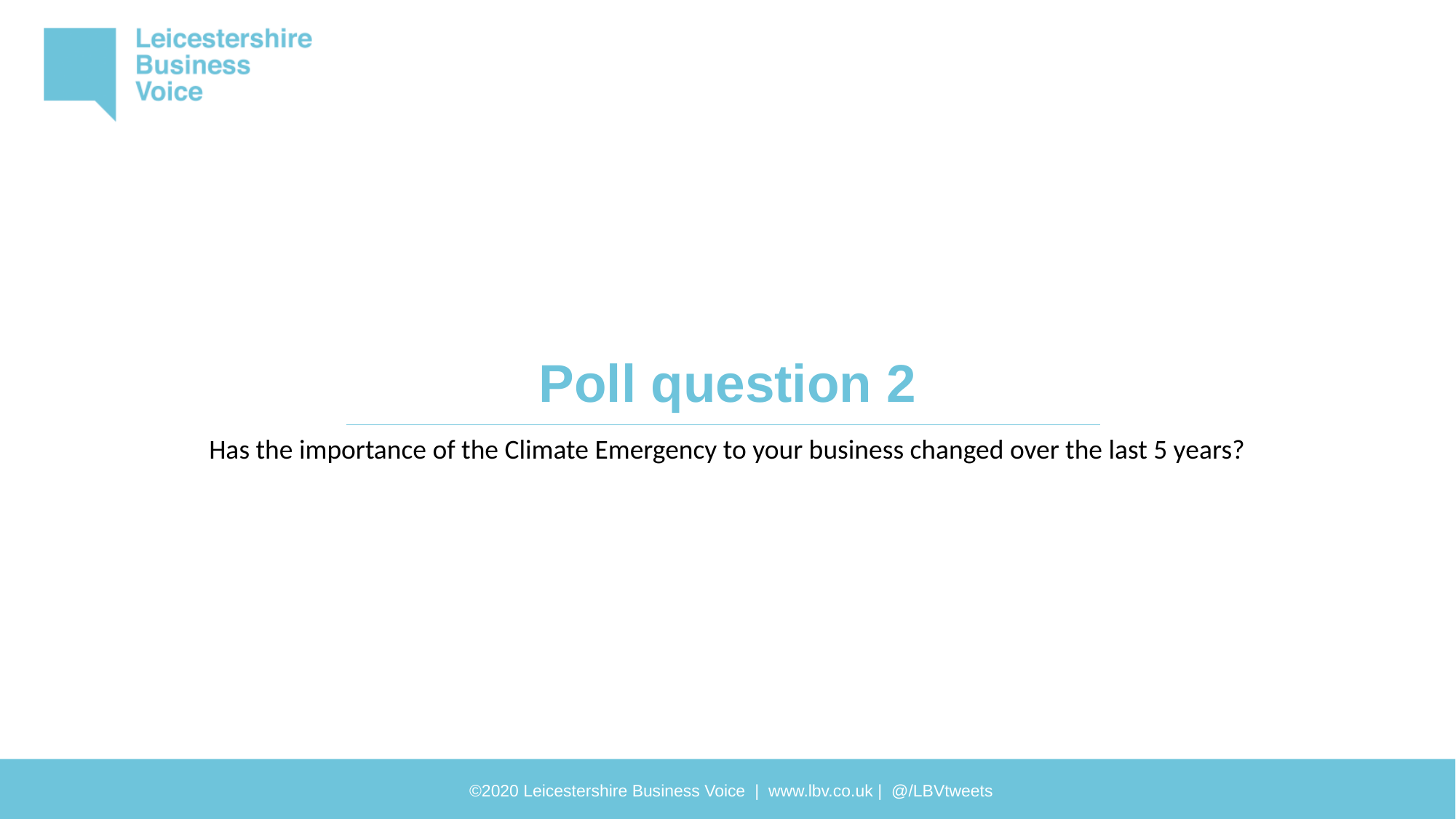

# Poll question 2
Has the importance of the Climate Emergency to your business changed over the last 5 years?
©2020 Leicestershire Business Voice  |  www.lbv.co.uk |  @/LBVtweets